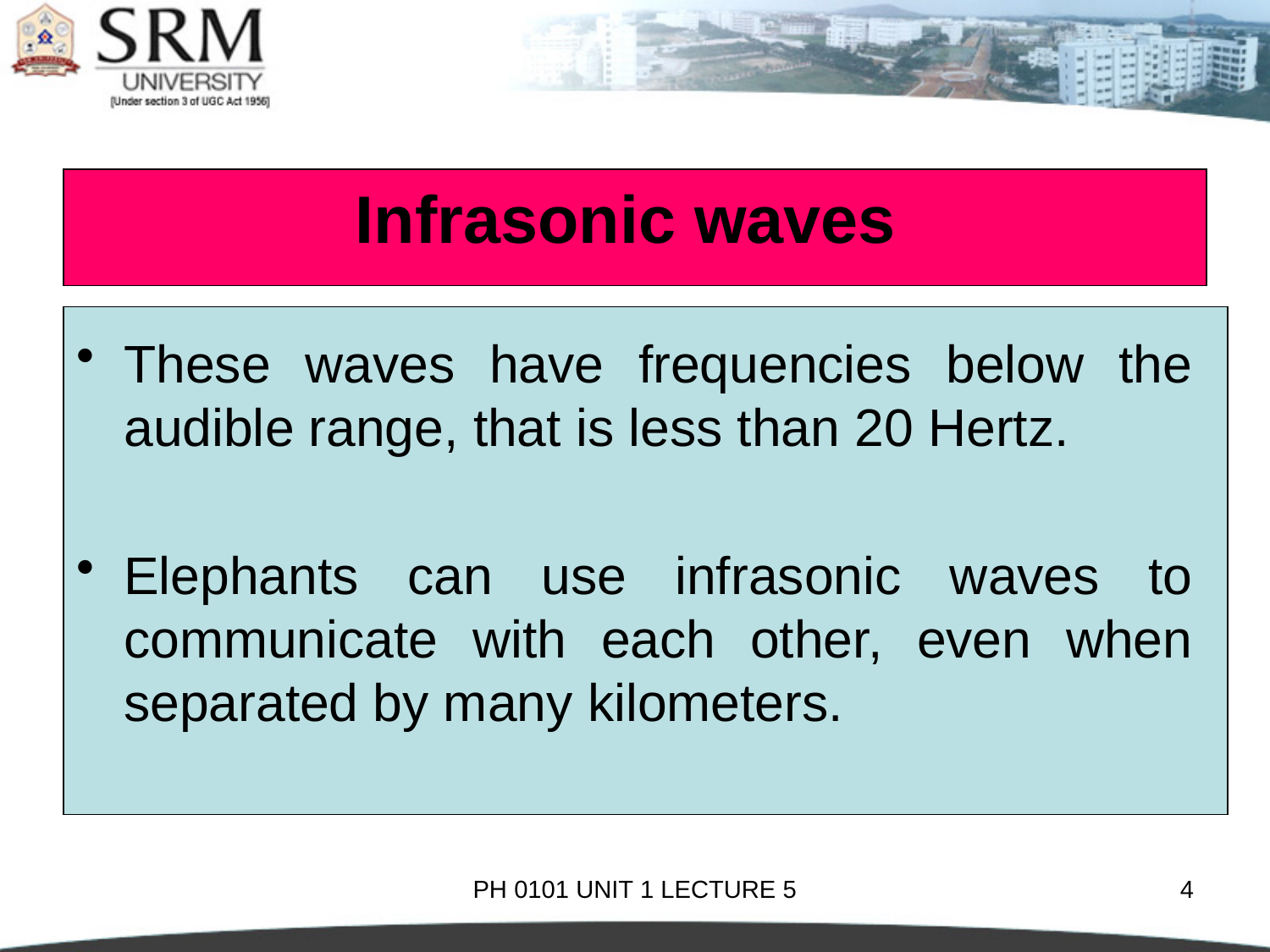

# Infrasonic waves

These waves have frequencies below the audible range, that is less than 20 Hertz.

Elephants can use infrasonic waves to communicate with each other, even when separated by many kilometers.
PH 0101 UNIT 1 LECTURE 5
4